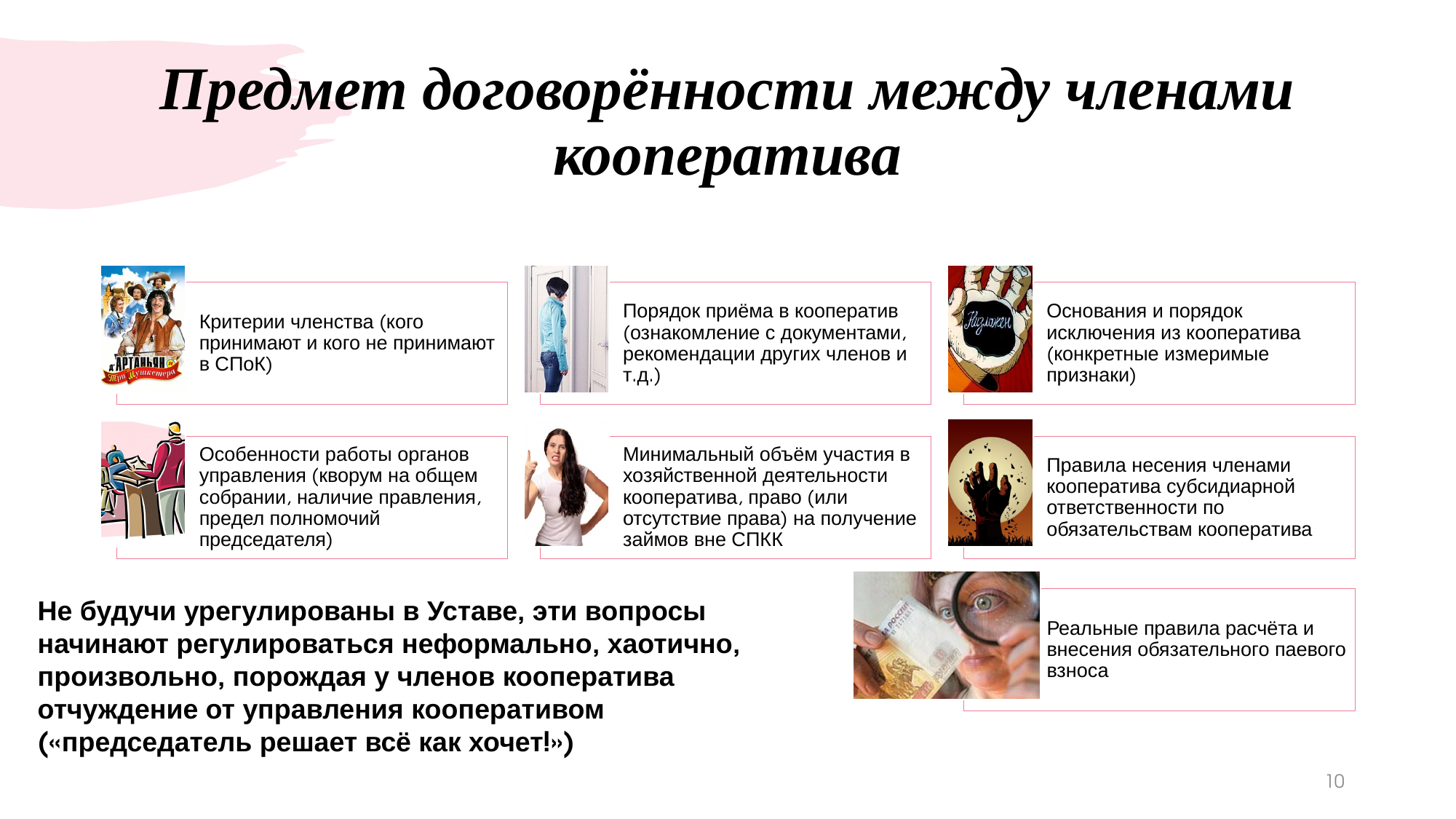

# Предмет договорённости между членами кооператива
Критерии членства (кого принимают и кого не принимают в СПоК)
Порядок приёма в кооператив (ознакомление с документами, рекомендации других членов и т.д.)
Основания и порядок исключения из кооператива (конкретные измеримые признаки)
Особенности работы органов управления (кворум на общем собрании, наличие правления, предел полномочий председателя)
Минимальный объём участия в хозяйственной деятельности кооператива, право (или отсутствие права) на получение займов вне СПКК
Правила несения членами кооператива субсидиарной ответственности по обязательствам кооператива
Реальные правила расчёта и внесения обязательного паевого взноса
Не будучи урегулированы в Уставе, эти вопросы начинают регулироваться неформально, хаотично, произвольно, порождая у членов кооператива отчуждение от управления кооперативом («председатель решает всё как хочет!»)
10